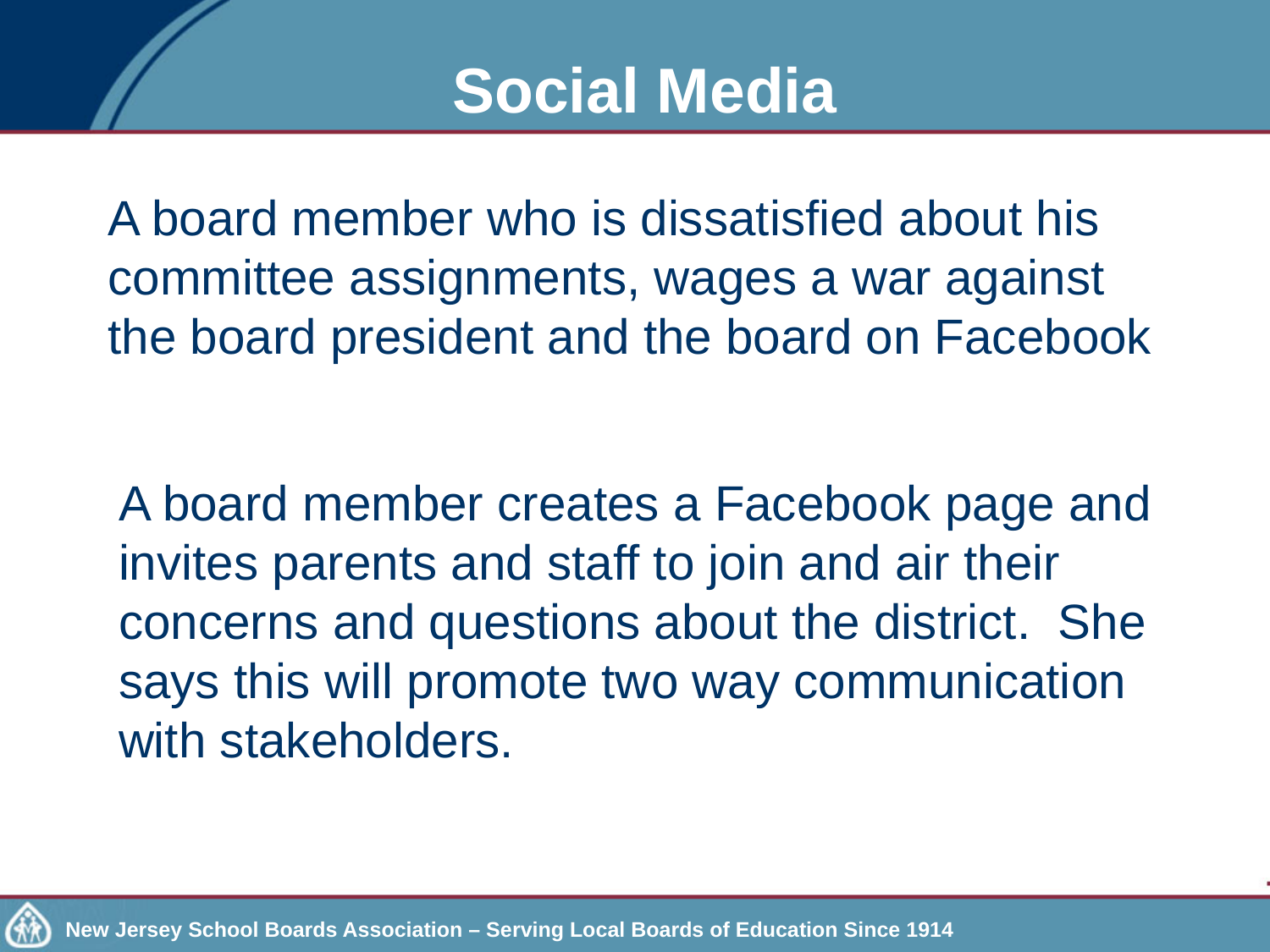

# Social Media
A board member who is dissatisfied about his committee assignments, wages a war against the board president and the board on Facebook
A board member creates a Facebook page and invites parents and staff to join and air their concerns and questions about the district.  She says this will promote two way communication with stakeholders.
New Jersey School Boards Association – Serving Local Boards of Education Since 1914